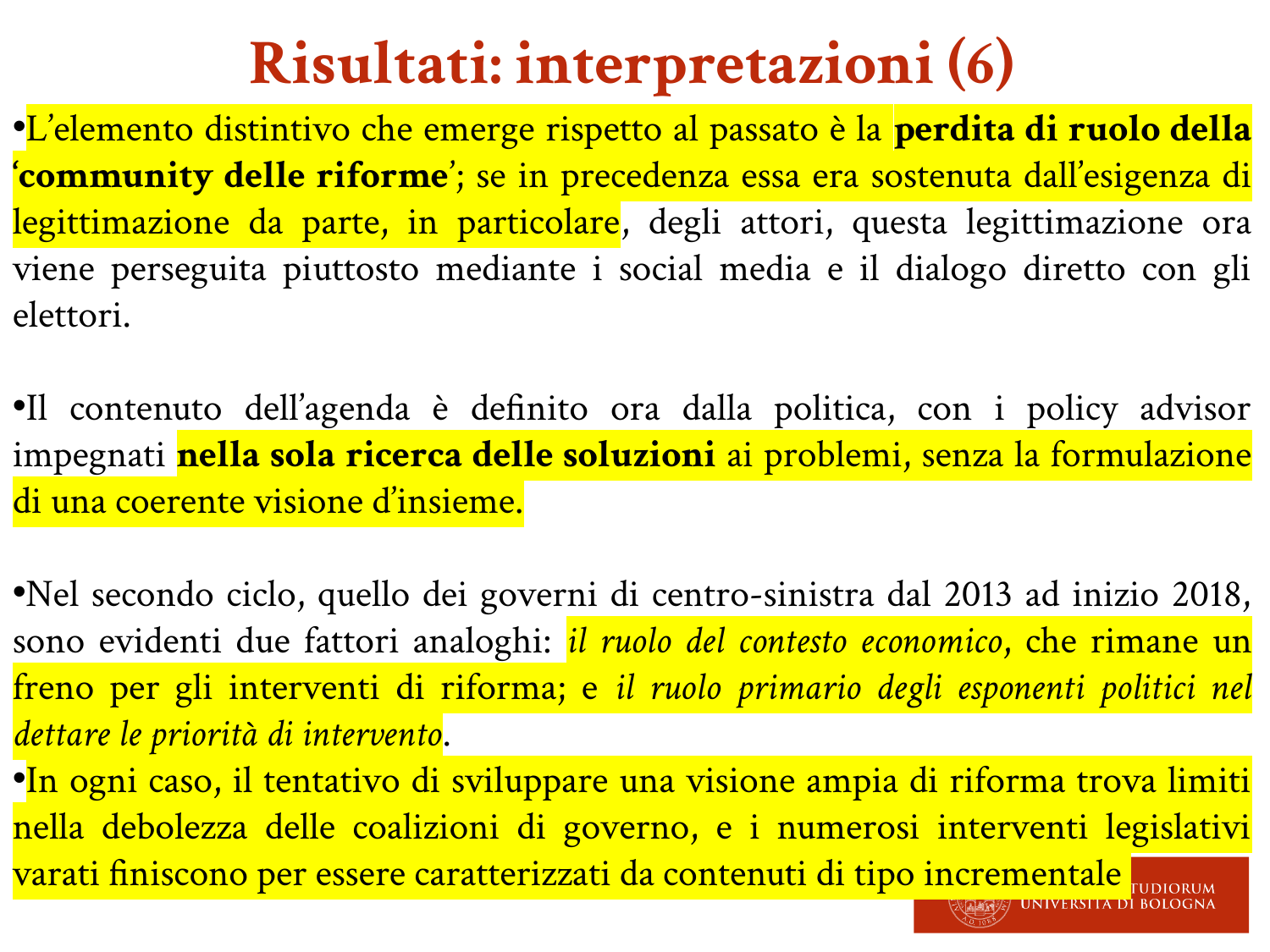

Risultati: interpretazioni (6)
L’elemento distintivo che emerge rispetto al passato è la perdita di ruolo della ‘community delle riforme’; se in precedenza essa era sostenuta dall’esigenza di legittimazione da parte, in particolare, degli attori, questa legittimazione ora viene perseguita piuttosto mediante i social media e il dialogo diretto con gli elettori.

Il contenuto dell’agenda è definito ora dalla politica, con i policy advisor impegnati nella sola ricerca delle soluzioni ai problemi, senza la formulazione di una coerente visione d’insieme.

Nel secondo ciclo, quello dei governi di centro-sinistra dal 2013 ad inizio 2018, sono evidenti due fattori analoghi: il ruolo del contesto economico, che rimane un freno per gli interventi di riforma; e il ruolo primario degli esponenti politici nel dettare le priorità di intervento.
In ogni caso, il tentativo di sviluppare una visione ampia di riforma trova limiti nella debolezza delle coalizioni di governo, e i numerosi interventi legislativi varati finiscono per essere caratterizzati da contenuti di tipo incrementale